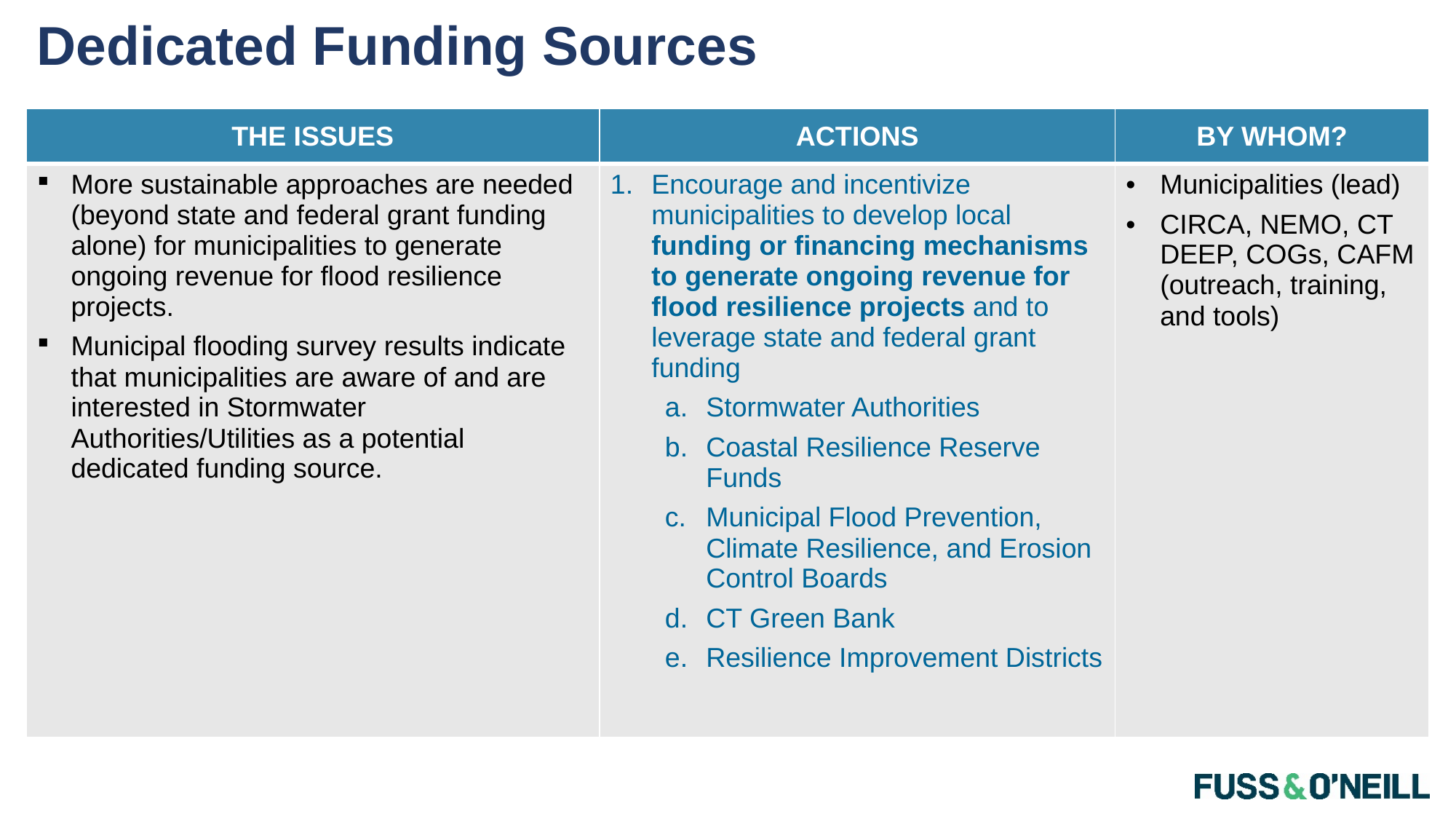

# Dedicated Funding Sources
| THE ISSUES | ACTIONS | BY WHOM? |
| --- | --- | --- |
| More sustainable approaches are needed (beyond state and federal grant funding alone) for municipalities to generate ongoing revenue for flood resilience projects. Municipal flooding survey results indicate that municipalities are aware of and are interested in Stormwater Authorities/Utilities as a potential dedicated funding source. | Encourage and incentivize municipalities to develop local funding or financing mechanisms to generate ongoing revenue for flood resilience projects and to leverage state and federal grant funding Stormwater Authorities Coastal Resilience Reserve Funds Municipal Flood Prevention, Climate Resilience, and Erosion Control Boards CT Green Bank Resilience Improvement Districts | Municipalities (lead) CIRCA, NEMO, CT DEEP, COGs, CAFM (outreach, training, and tools) |